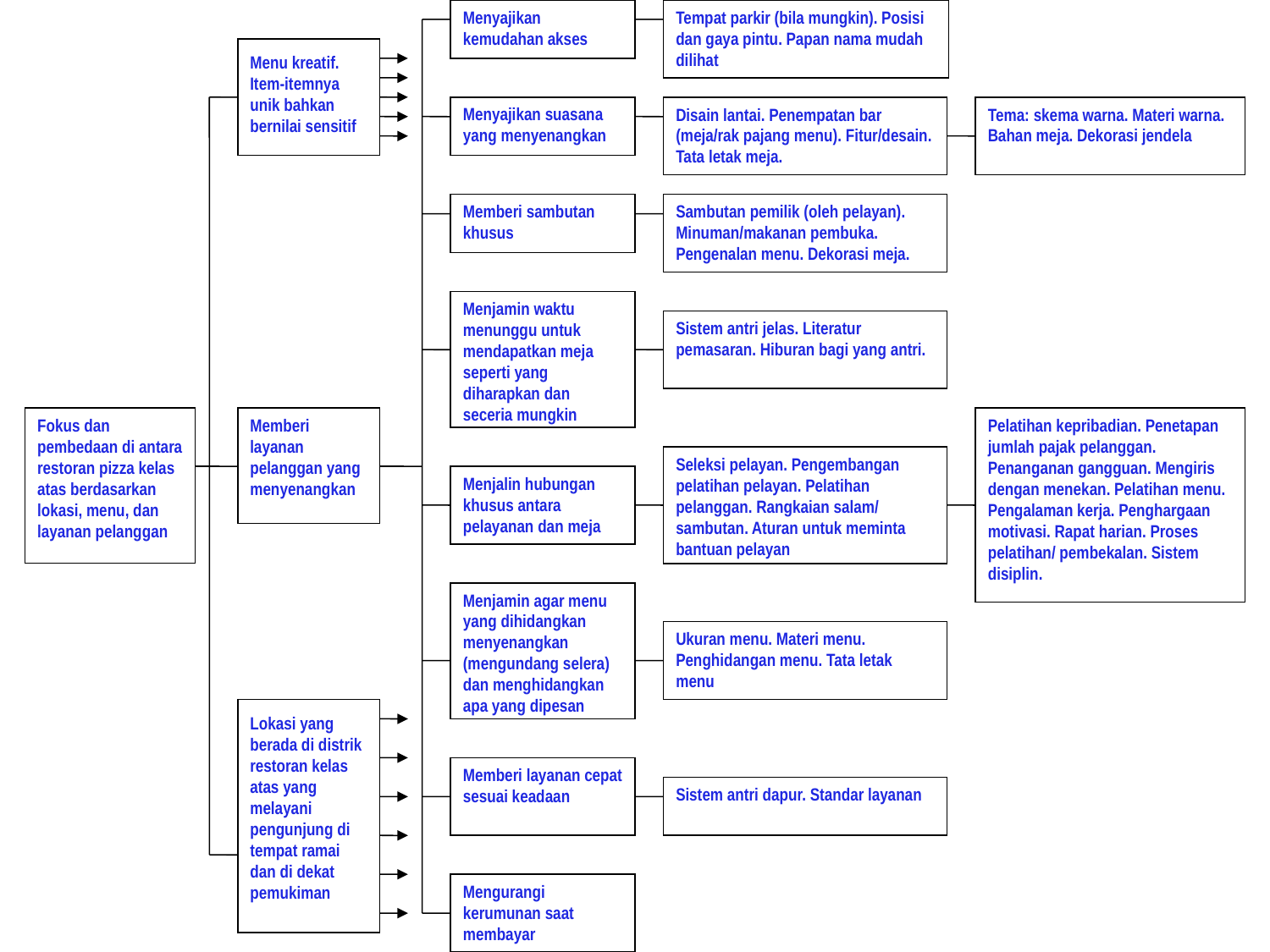

Menyajikan kemudahan akses
Tempat parkir (bila mungkin). Posisi dan gaya pintu. Papan nama mudah dilihat

Menu kreatif. Item-itemnya unik bahkan bernilai sensitif

Menyajikan suasana yang menyenangkan
Disain lantai. Penempatan bar (meja/rak pajang menu). Fitur/desain. Tata letak meja.
Tema: skema warna. Materi warna. Bahan meja. Dekorasi jendela

Memberi sambutan khusus
Sambutan pemilik (oleh pelayan). Minuman/makanan pembuka. Pengenalan menu. Dekorasi meja.

Menjamin waktu menunggu untuk mendapatkan meja seperti yang diharapkan dan seceria mungkin
Sistem antri jelas. Literatur pemasaran. Hiburan bagi yang antri.

Fokus dan pembedaan di antara restoran pizza kelas atas berdasarkan lokasi, menu, dan layanan pelanggan
Memberi layanan pelanggan yang menyenangkan
Pelatihan kepribadian. Penetapan jumlah pajak pelanggan. Penanganan gangguan. Mengiris dengan menekan. Pelatihan menu. Pengalaman kerja. Penghargaan motivasi. Rapat harian. Proses pelatihan/ pembekalan. Sistem disiplin.
Seleksi pelayan. Pengembangan pelatihan pelayan. Pelatihan pelanggan. Rangkaian salam/ sambutan. Aturan untuk meminta bantuan pelayan

Menjalin hubungan khusus antara pelayanan dan meja

Menjamin agar menu yang dihidangkan menyenangkan (mengundang selera) dan menghidangkan apa yang dipesan
Ukuran menu. Materi menu. Penghidangan menu. Tata letak menu

Lokasi yang berada di distrik restoran kelas atas yang melayani pengunjung di tempat ramai dan di dekat pemukiman

Memberi layanan cepat sesuai keadaan
Sistem antri dapur. Standar layanan

Mengurangi kerumunan saat membayar